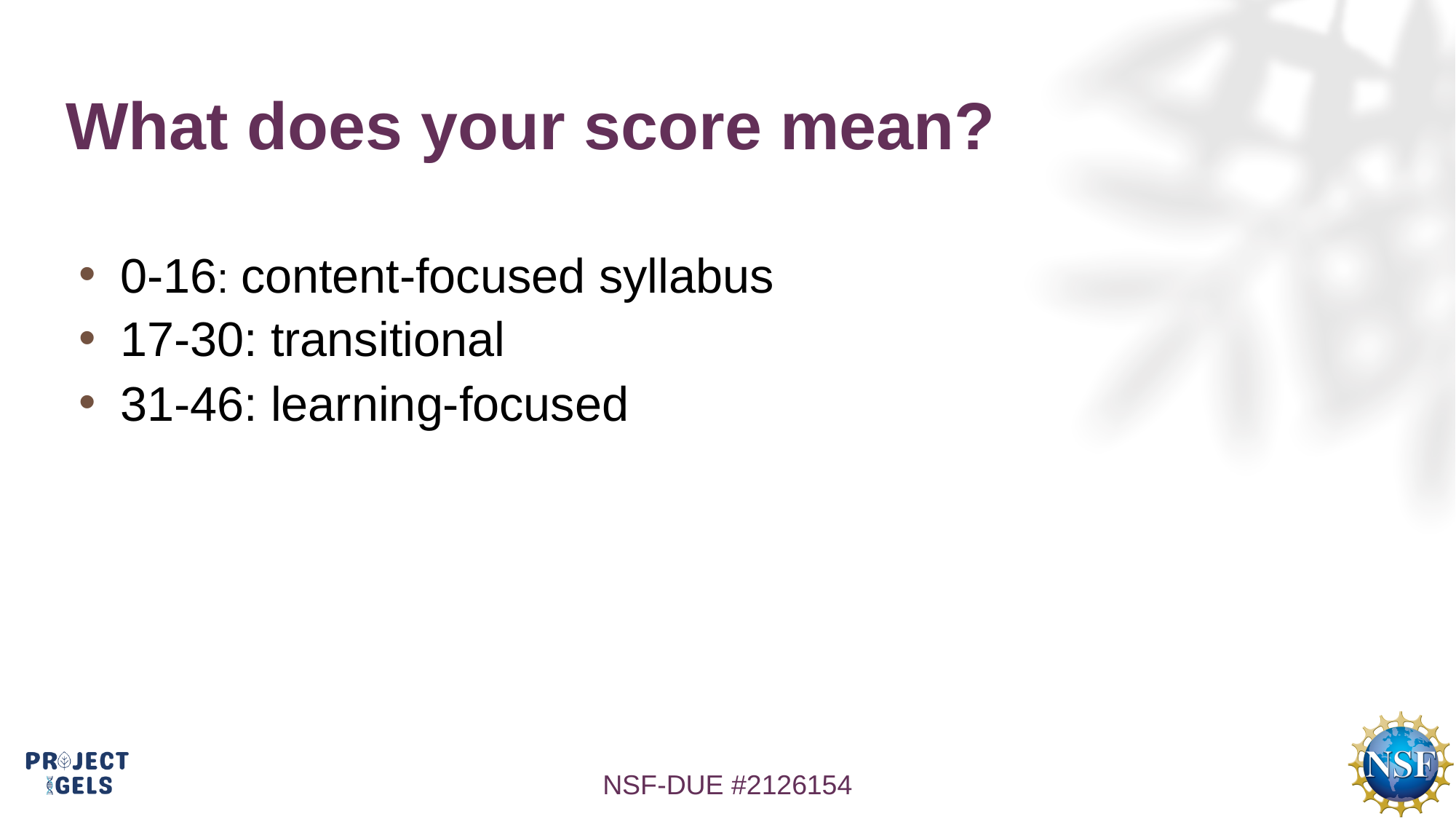

# What does your score mean?
0-16: content-focused syllabus
17-30: transitional
31-46: learning-focused